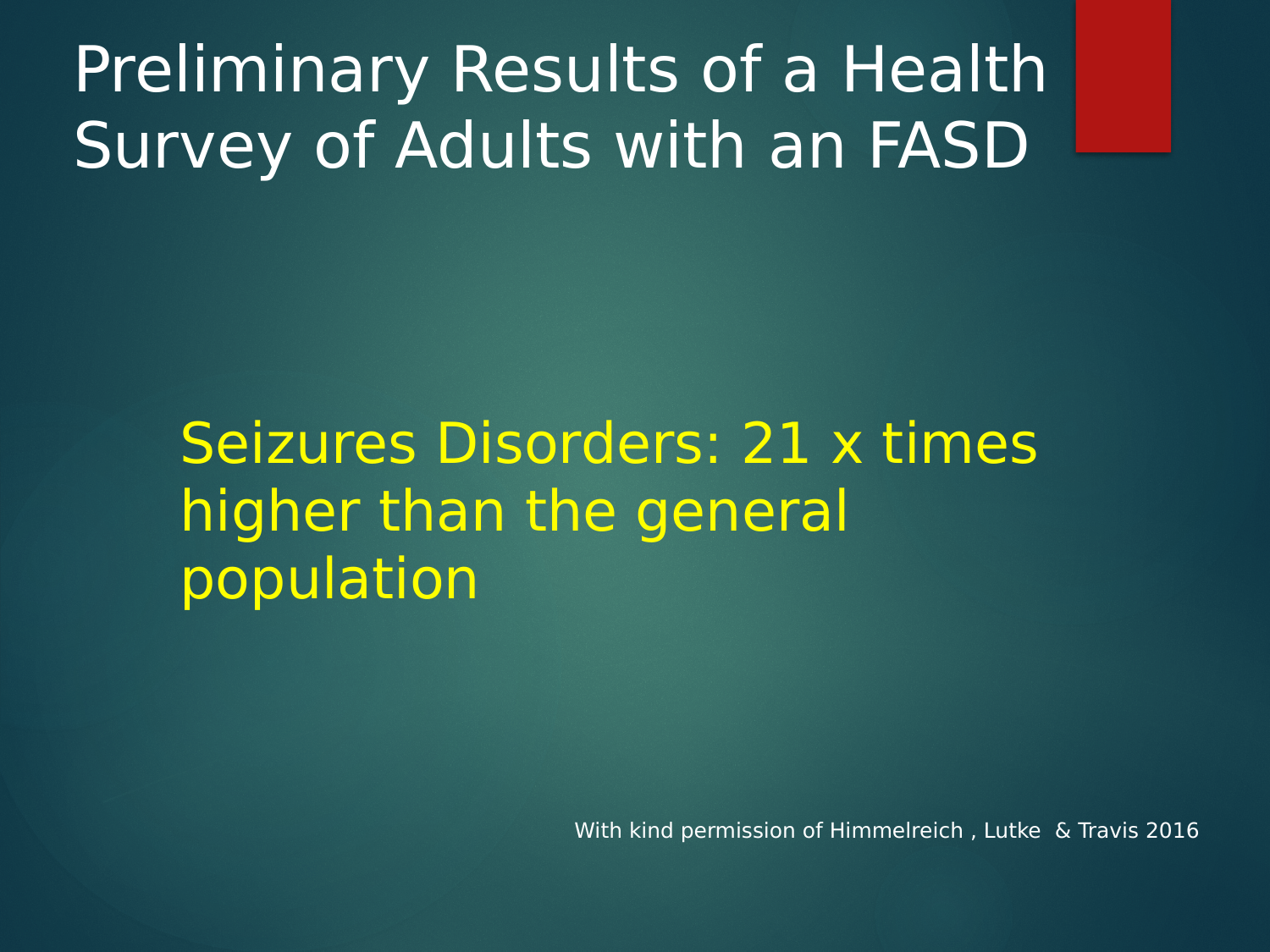

# Preliminary Results of a Health Survey of Adults with an FASD
Seizures Disorders: 21 x times higher than the general population
With kind permission of Himmelreich , Lutke  & Travis 2016